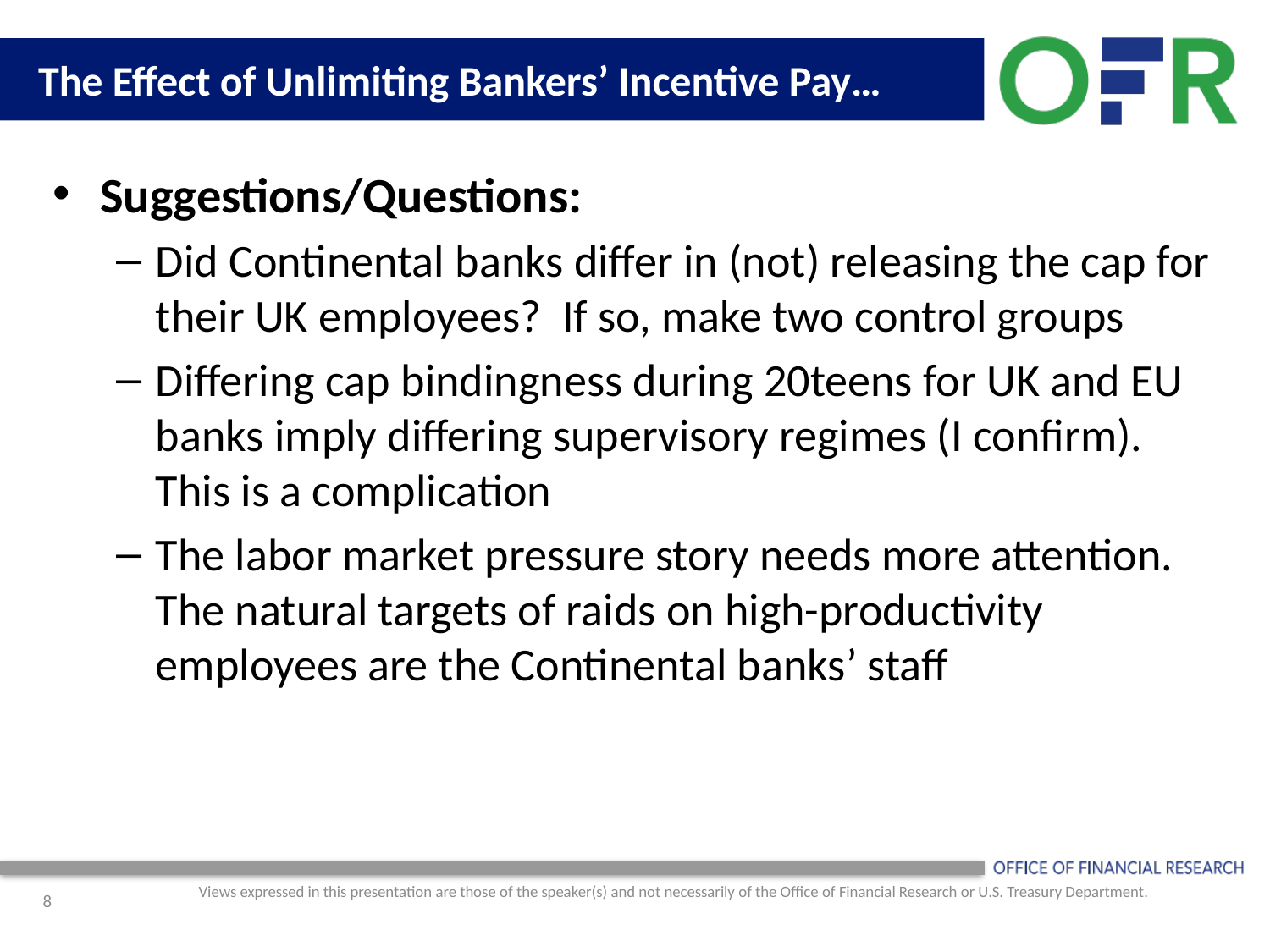

# The Effect of Unlimiting Bankers’ Incentive Pay…
Suggestions/Questions:
Did Continental banks differ in (not) releasing the cap for their UK employees?  If so, make two control groups
Differing cap bindingness during 20teens for UK and EU banks imply differing supervisory regimes (I confirm).  This is a complication
The labor market pressure story needs more attention.  The natural targets of raids on high-productivity employees are the Continental banks’ staff